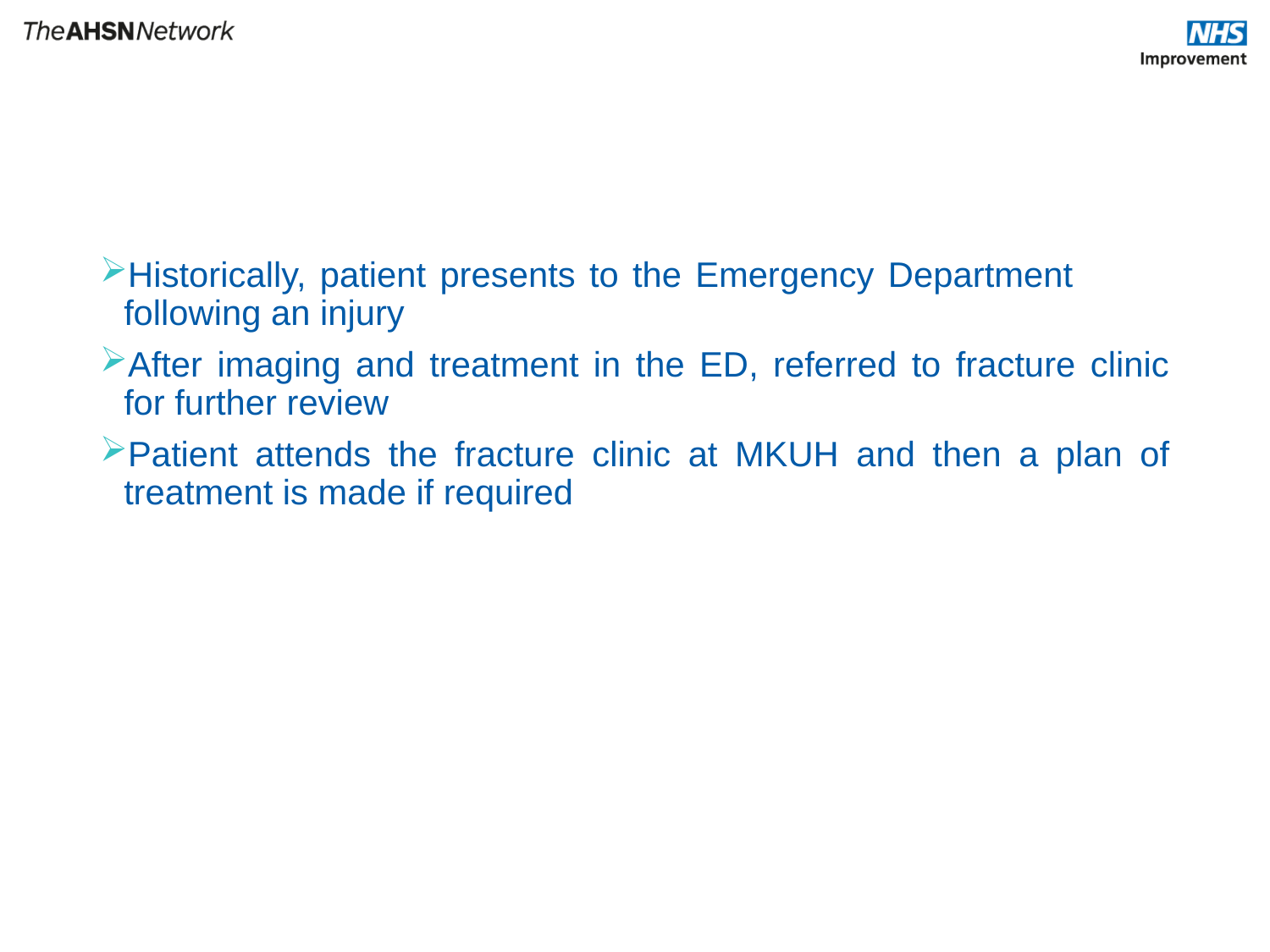

Historically, patient presents to the Emergency Department        following an injury
After imaging and treatment in the ED, referred to fracture clinic for further review
Patient attends the fracture clinic at MKUH and then a plan of treatment is made if required